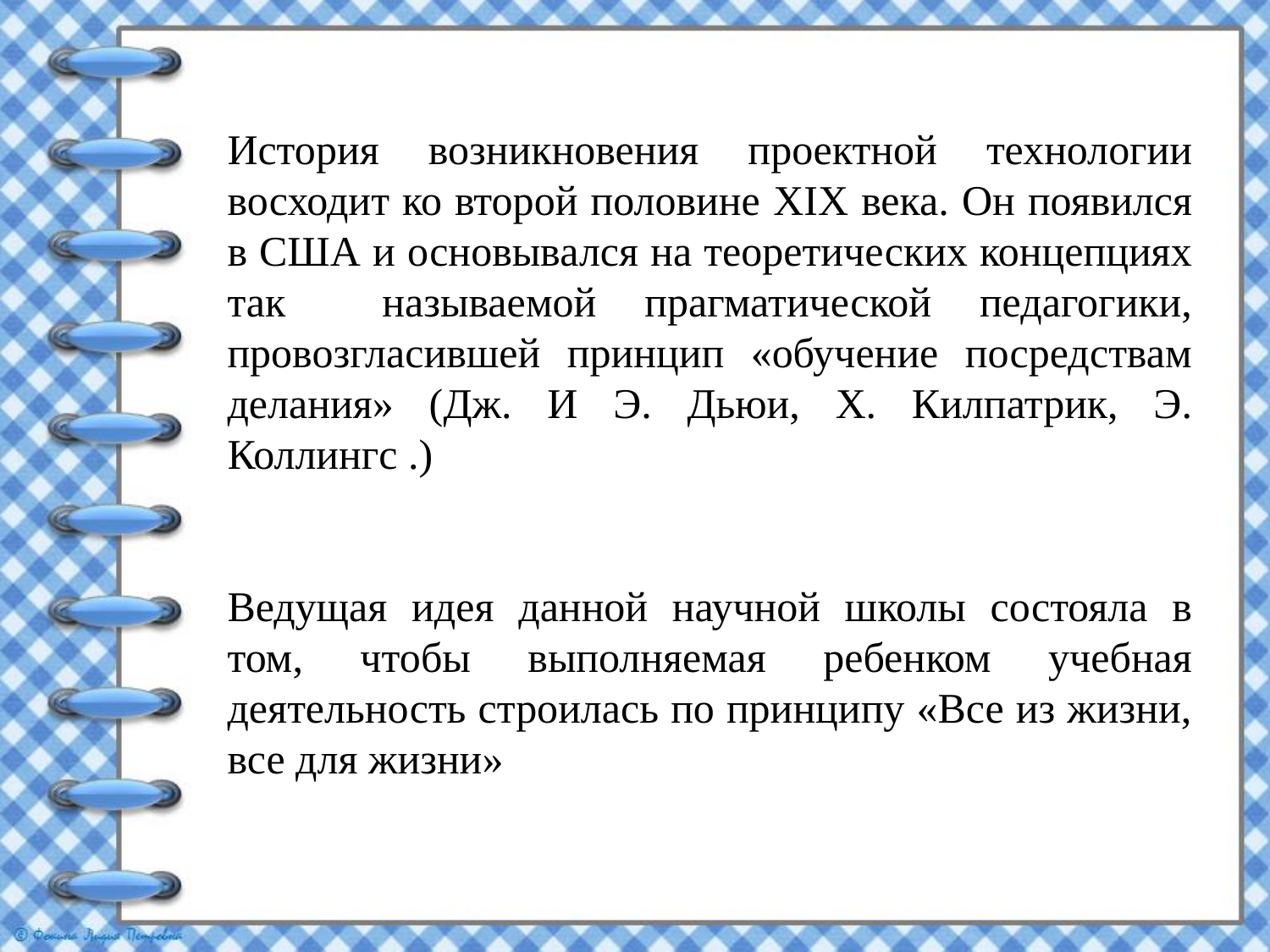

История возникновения проектной технологии восходит ко второй половине XIX века. Он появился в США и основывался на теоретических концепциях так  называемой прагматической педагогики, провозгласившей принцип «обучение посредствам делания» (Дж. И Э. Дьюи, Х. Килпатрик, Э. Коллингс .)

Ведущая идея данной научной школы состояла в том, чтобы выполняемая ребенком учебная деятельность строилась по принципу «Все из жизни, все для жизни»